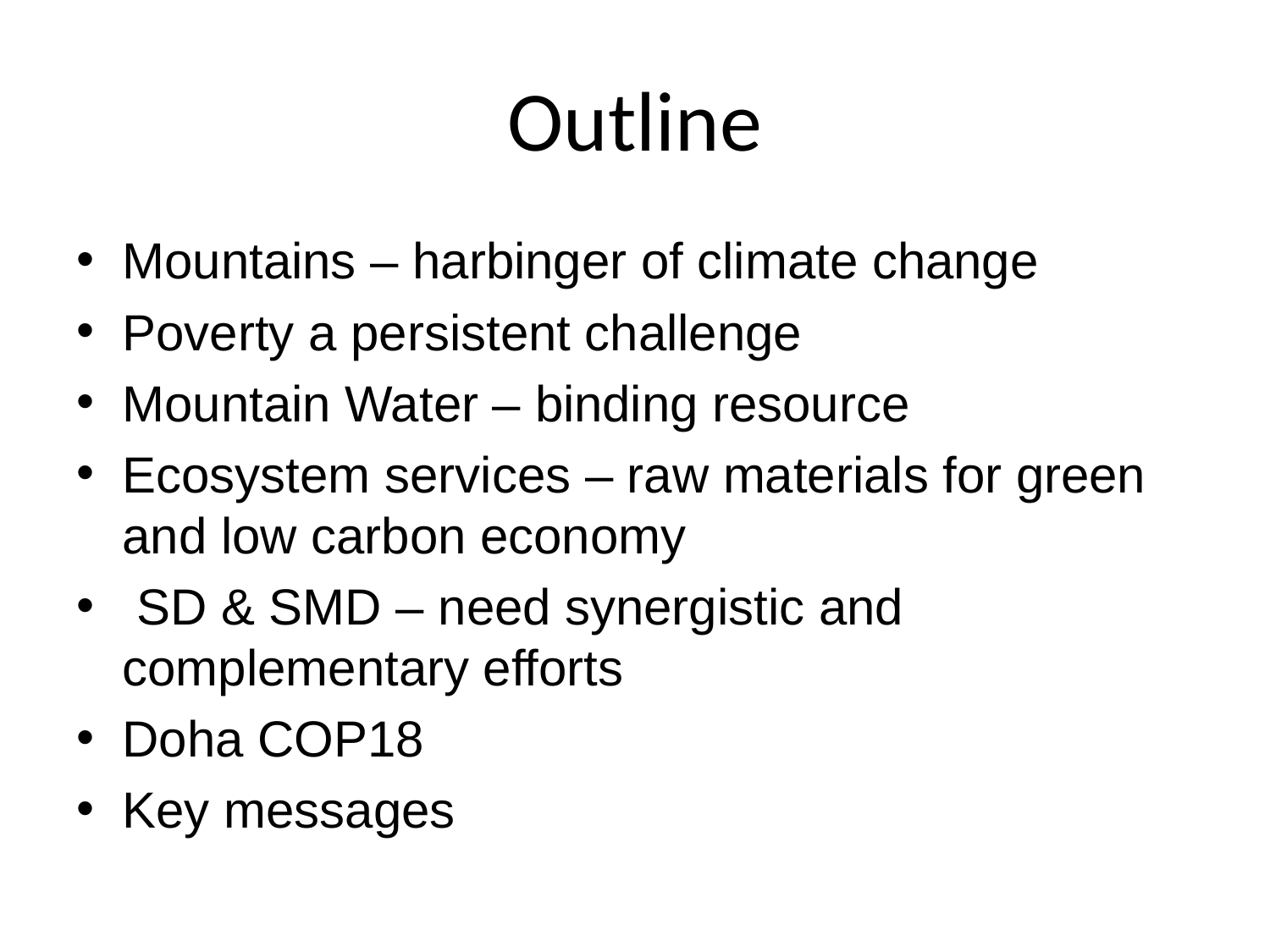

# Outline
Mountains – harbinger of climate change
Poverty a persistent challenge
Mountain Water – binding resource
Ecosystem services – raw materials for green and low carbon economy
 SD & SMD – need synergistic and complementary efforts
Doha COP18
Key messages